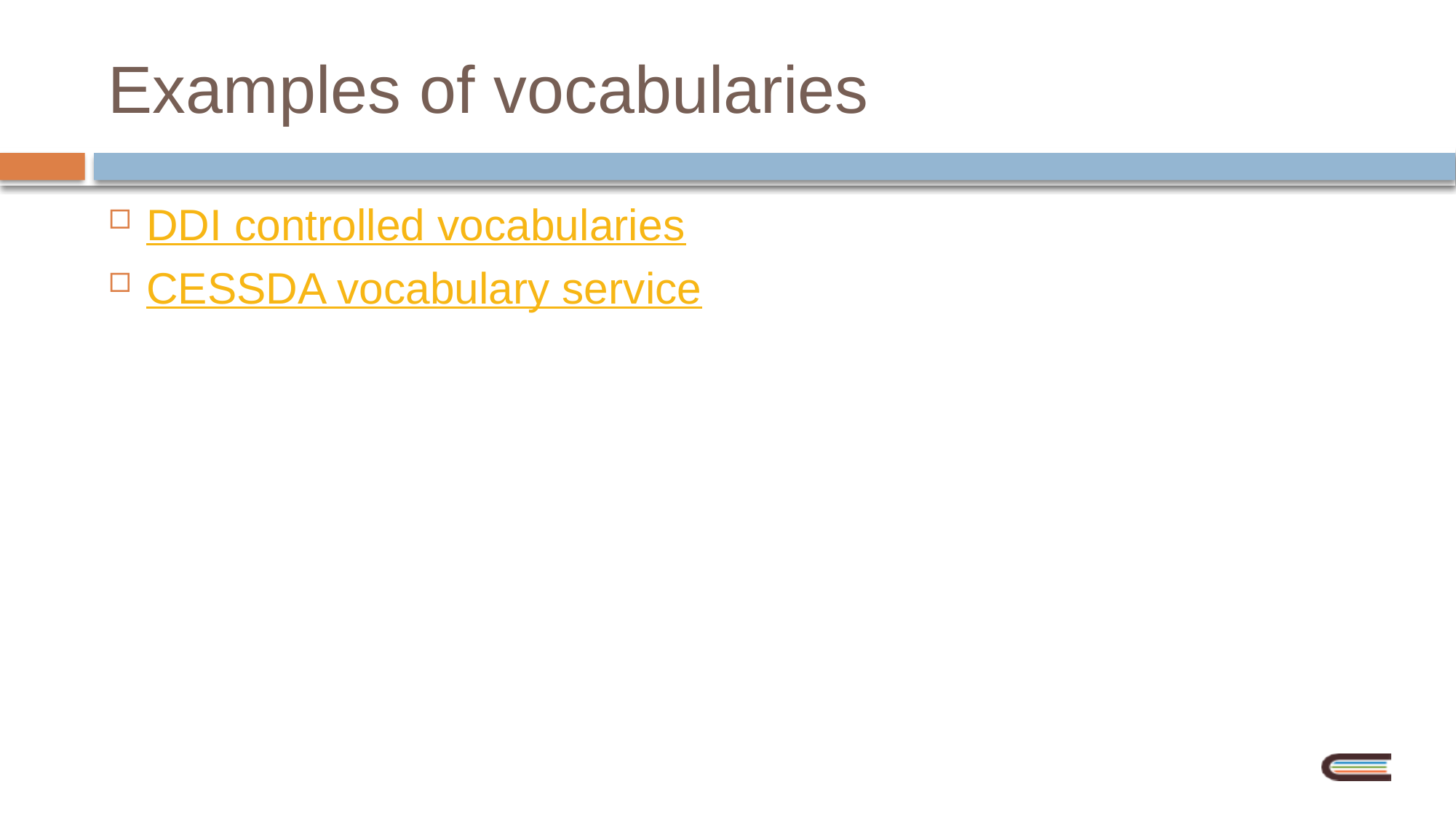

# Examples of vocabularies
DDI controlled vocabularies
CESSDA vocabulary service